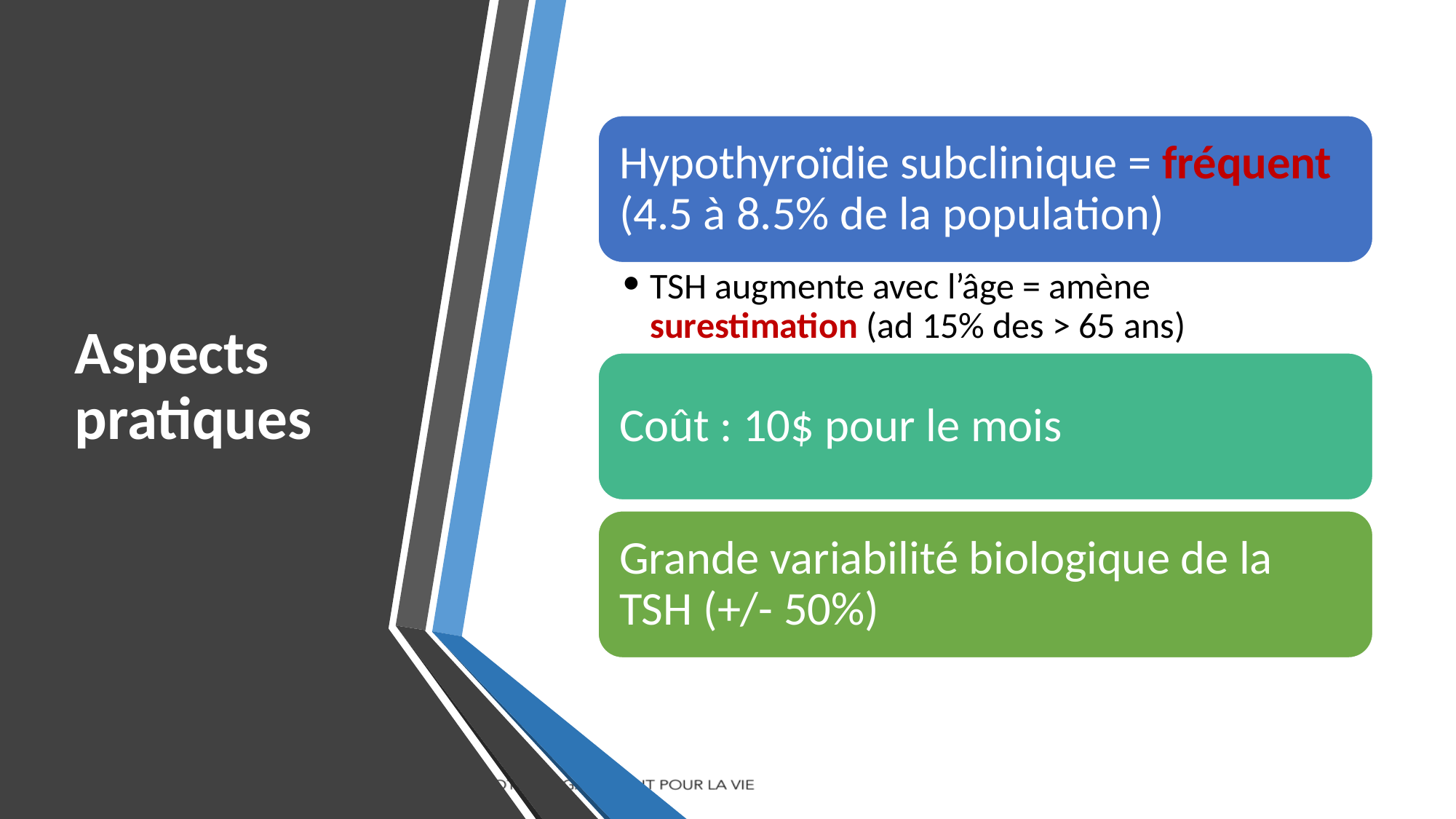

# Aspects pratiques

Hypothyroïdie subclinique = fréquent (4.5 à 8.5% de la population)

TSH augmente avec l’âge = amène surestimation (ad 15% des > 65 ans)

Coût : 10$ pour le mois

Grande variabilité biologique de la TSH (+/- 50%)